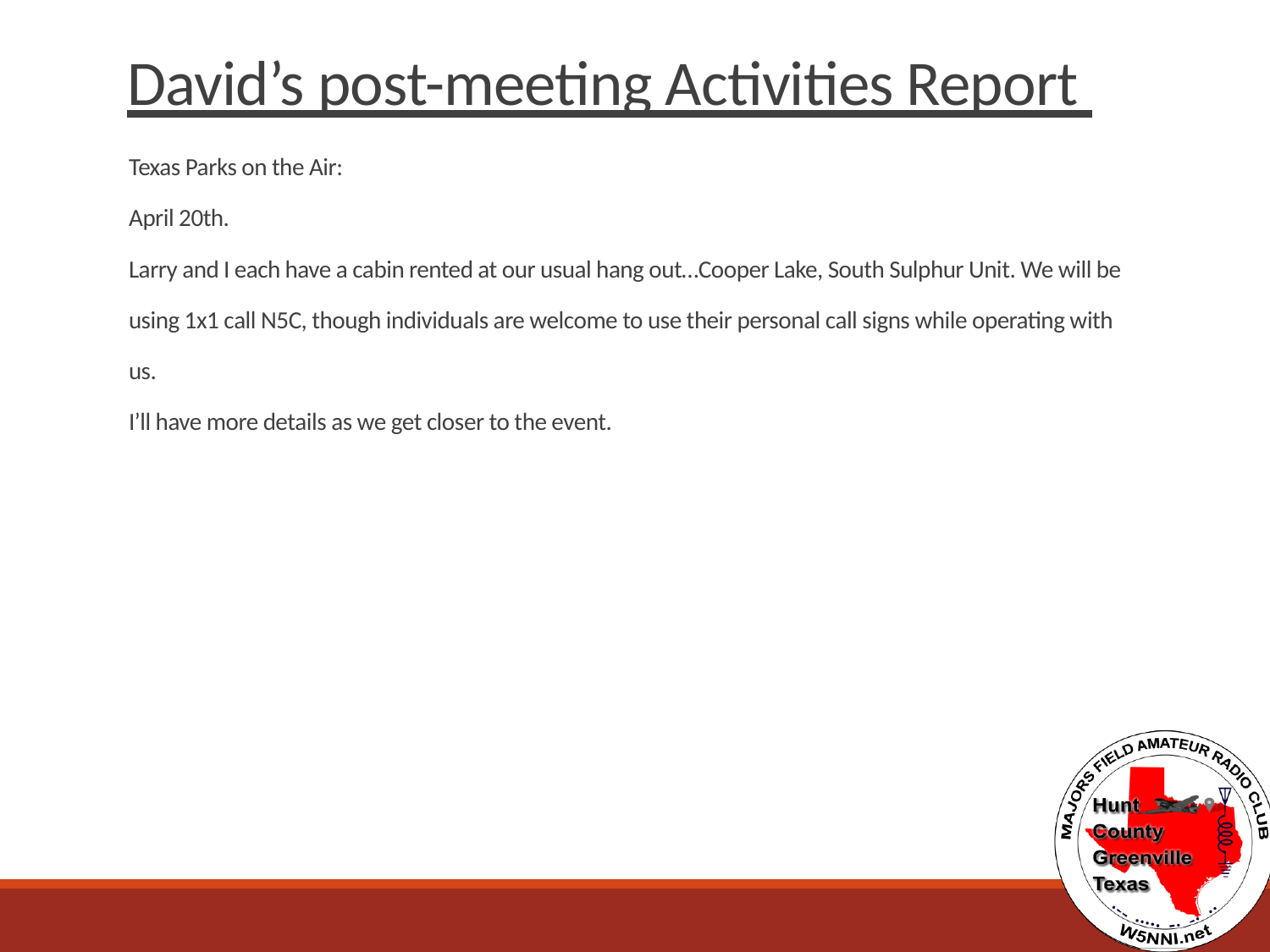

David’s post-meeting Activities Report
Texas Parks on the Air:
April 20th.
Larry and I each have a cabin rented at our usual hang out…Cooper Lake, South Sulphur Unit. We will be using 1x1 call N5C, though individuals are welcome to use their personal call signs while operating with us.
I’ll have more details as we get closer to the event.